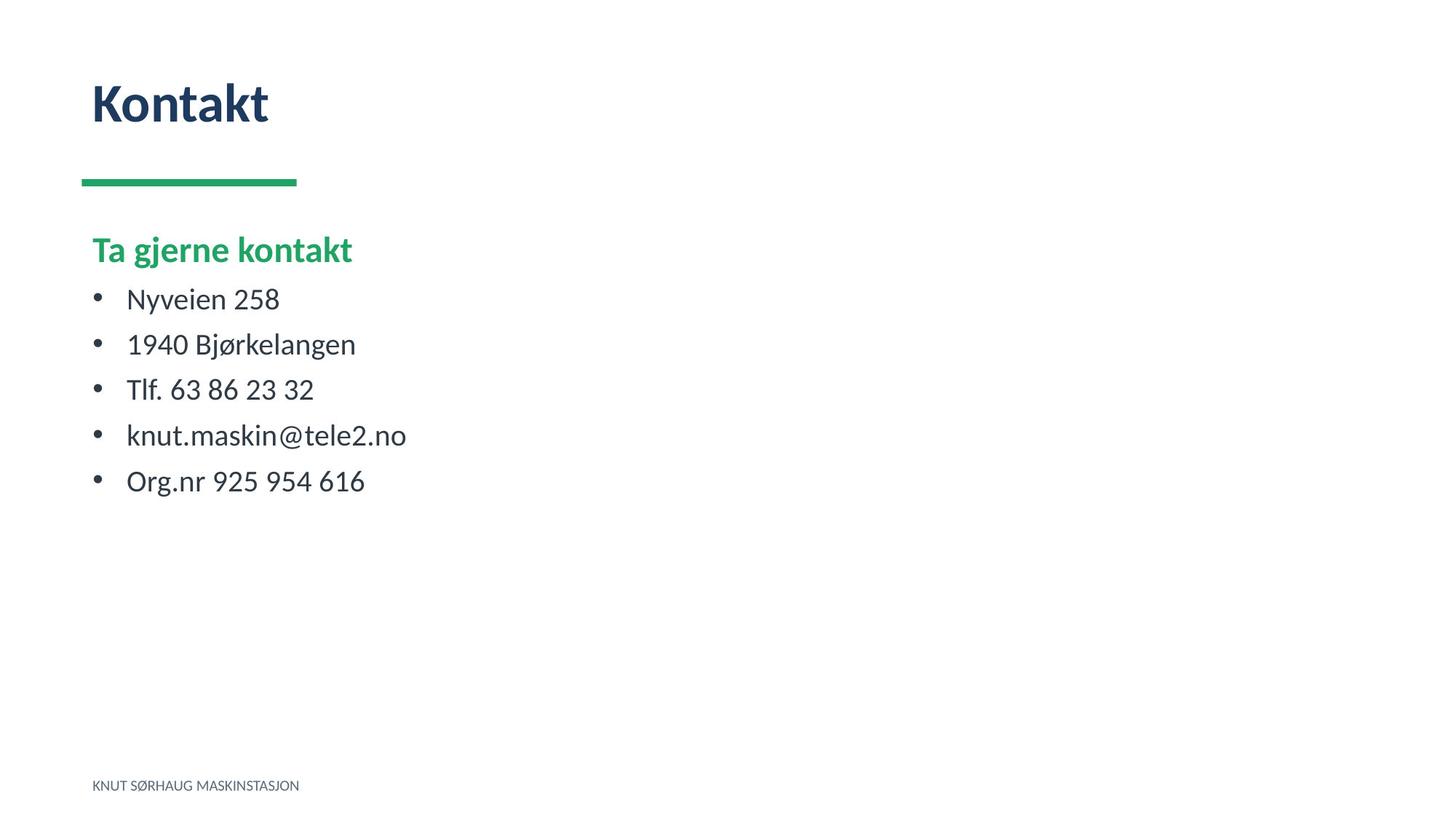

Kontakt

Ta gjerne kontakt
Nyveien 258
1940 Bjørkelangen
Tlf. 63 86 23 32
knut.maskin@tele2.no
Org.nr 925 954 616
KNUT SØRHAUG MASKINSTASJON